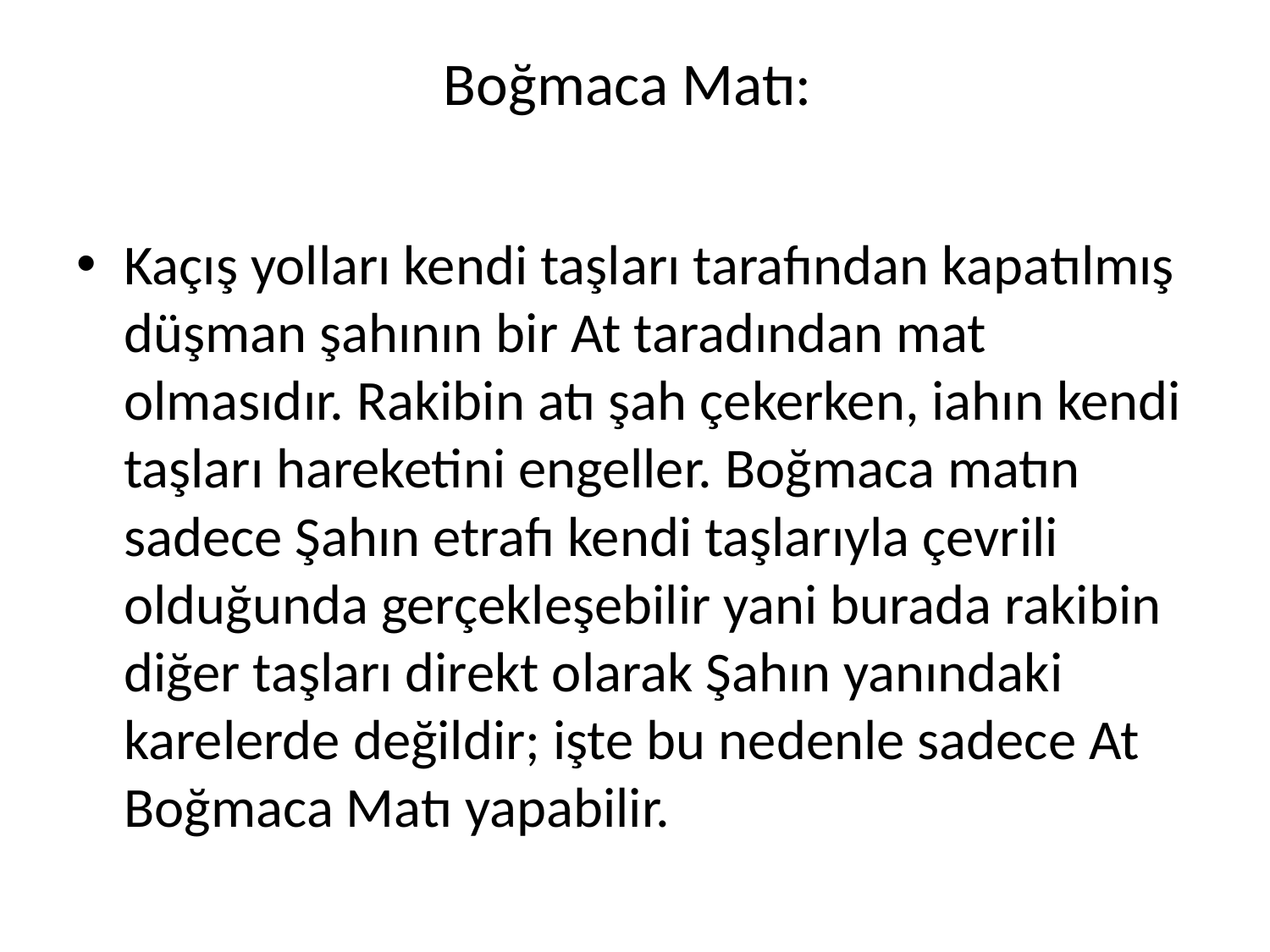

# Boğmaca Matı:
Kaçış yolları kendi taşları tarafından kapatılmış düşman şahının bir At taradından mat olmasıdır. Rakibin atı şah çekerken, iahın kendi taşları hareketini engeller. Boğmaca matın sadece Şahın etrafı kendi taşlarıyla çevrili olduğunda gerçekleşebilir yani burada rakibin diğer taşları direkt olarak Şahın yanındaki karelerde değildir; işte bu nedenle sadece At Boğmaca Matı yapabilir.